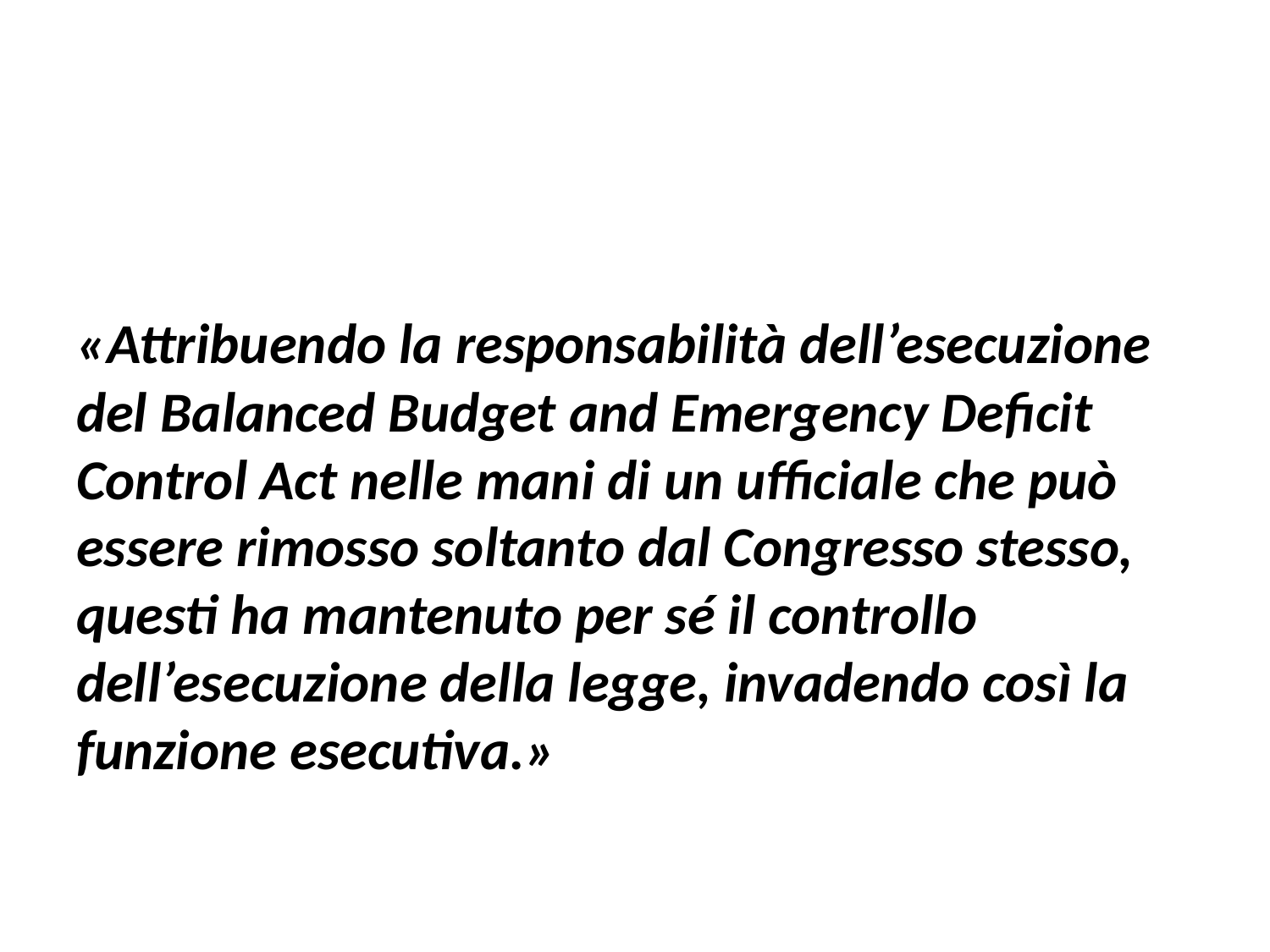

#

«Attribuendo la responsabilità dell’esecuzione del Balanced Budget and Emergency Deficit Control Act nelle mani di un ufficiale che può essere rimosso soltanto dal Congresso stesso, questi ha mantenuto per sé il controllo dell’esecuzione della legge, invadendo così la funzione esecutiva.»